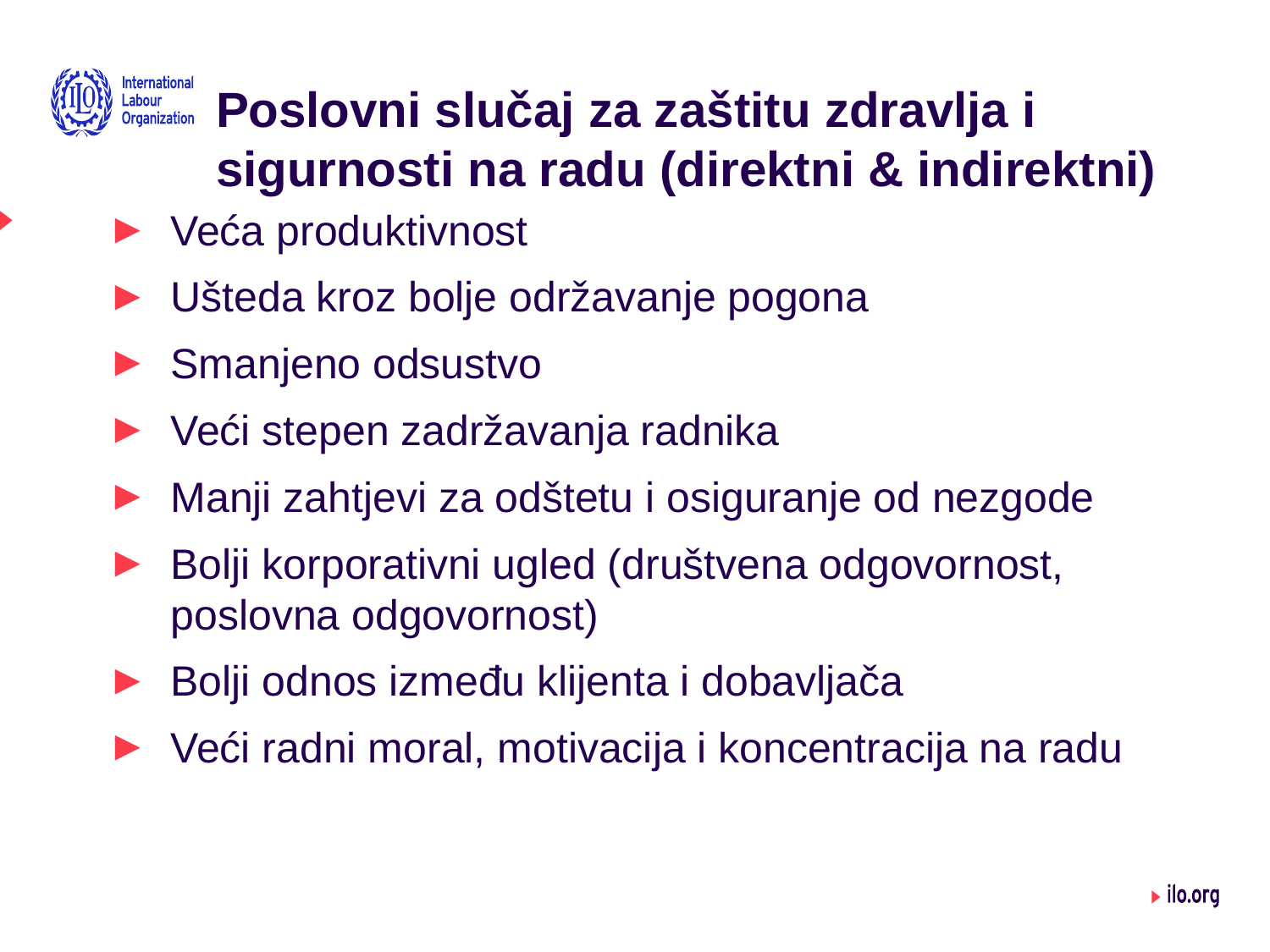

Poslovni slučaj za zaštitu zdravlja i sigurnosti na radu (direktni & indirektni)
Veća produktivnost
Ušteda kroz bolje održavanje pogona
Smanjeno odsustvo
Veći stepen zadržavanja radnika
Manji zahtjevi za odštetu i osiguranje od nezgode
Bolji korporativni ugled (društvena odgovornost, poslovna odgovornost)
Bolji odnos između klijenta i dobavljača
Veći radni moral, motivacija i koncentracija na radu
Source ILO GB Paper 295/ESP/3, March 2006